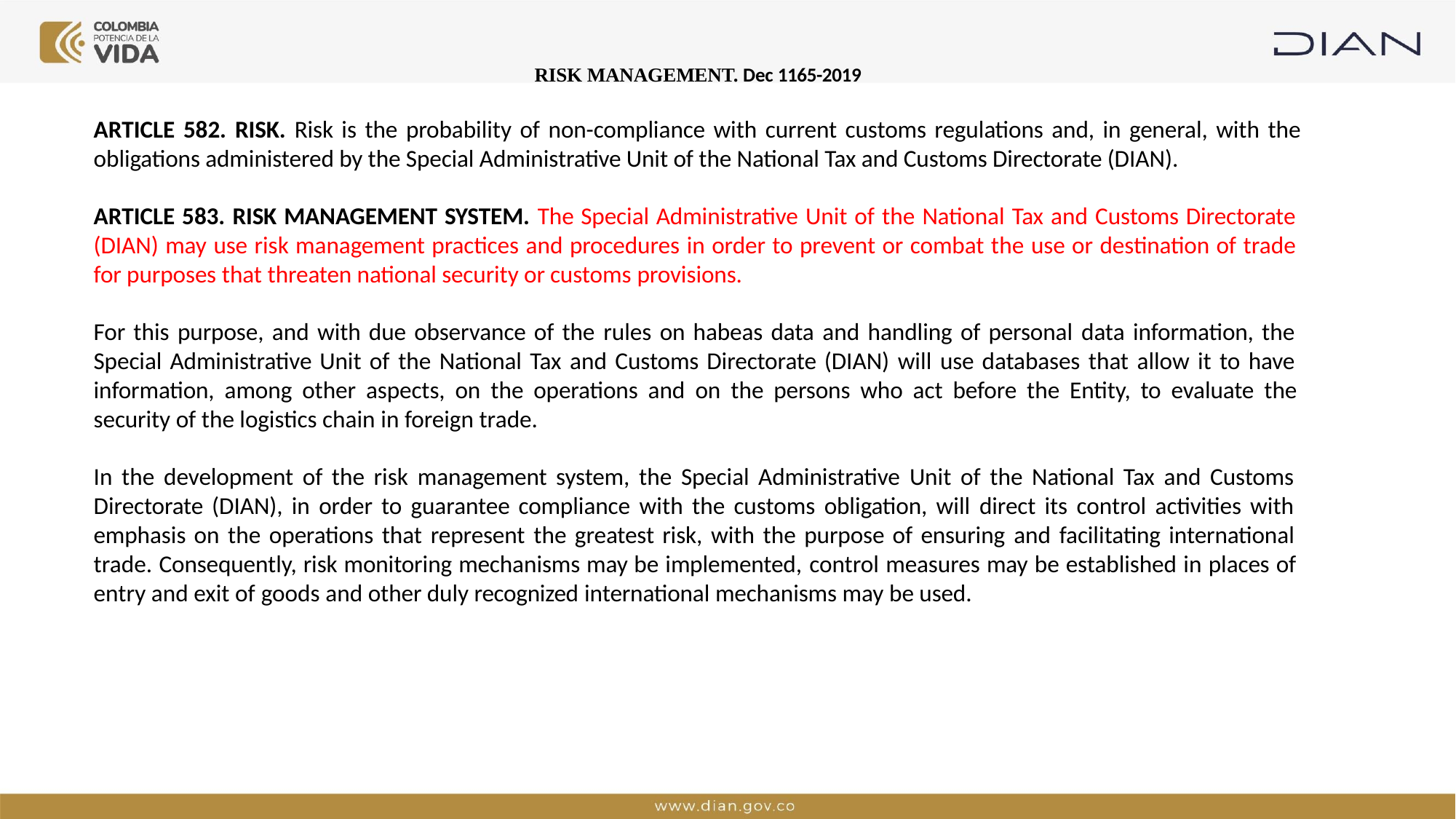

RISK MANAGEMENT. Dec 1165-2019

ARTICLE 582. RISK. Risk is the probability of non-compliance with current customs regulations and, in general, with the obligations administered by the Special Administrative Unit of the National Tax and Customs Directorate (DIAN).

ARTICLE 583. RISK MANAGEMENT SYSTEM. The Special Administrative Unit of the National Tax and Customs Directorate  (DIAN) may use risk management practices and procedures in order to prevent or combat the use or destination of trade  for purposes that threaten national security or customs provisions.

For this purpose, and with due observance of the rules on habeas data and handling of personal data information, the  Special Administrative Unit of the National Tax and Customs Directorate (DIAN) will use databases that allow it to have  information, among other aspects, on the operations and on the persons who act before the Entity, to evaluate the  security of the logistics chain in foreign trade.

In the development of the risk management system, the Special Administrative Unit of the National Tax and Customs  Directorate (DIAN), in order to guarantee compliance with the customs obligation, will direct its control activities with  emphasis on the operations that represent the greatest risk, with the purpose of ensuring and facilitating international  trade. Consequently, risk monitoring mechanisms may be implemented, control measures may be established in places of  entry and exit of goods and other duly recognized international mechanisms may be used.